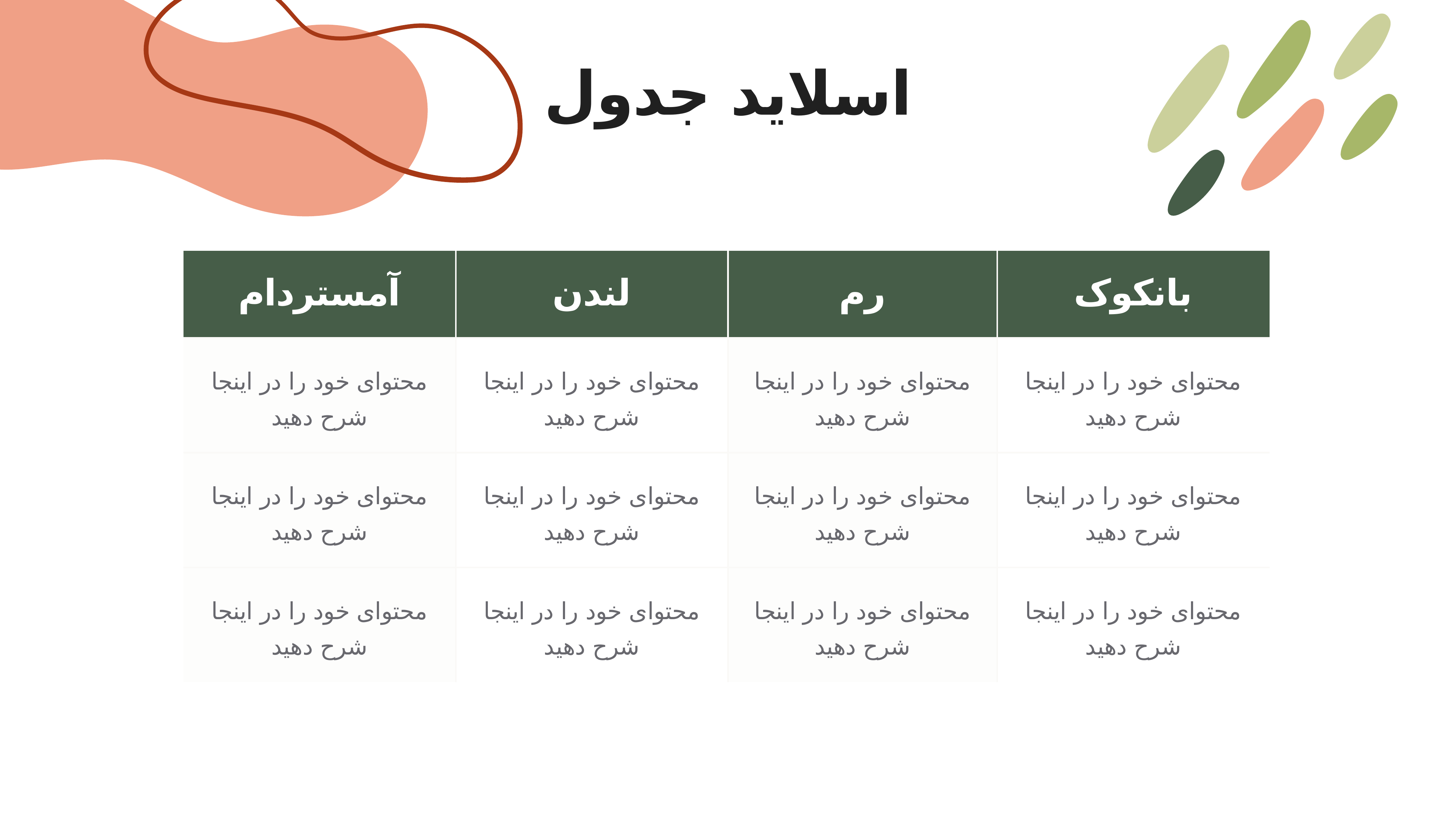

اسلاید جدول
| آمستردام | لندن | رم | بانکوک |
| --- | --- | --- | --- |
| محتوای خود را در اینجا شرح دهید | محتوای خود را در اینجا شرح دهید | محتوای خود را در اینجا شرح دهید | محتوای خود را در اینجا شرح دهید |
| محتوای خود را در اینجا شرح دهید | محتوای خود را در اینجا شرح دهید | محتوای خود را در اینجا شرح دهید | محتوای خود را در اینجا شرح دهید |
| محتوای خود را در اینجا شرح دهید | محتوای خود را در اینجا شرح دهید | محتوای خود را در اینجا شرح دهید | محتوای خود را در اینجا شرح دهید |